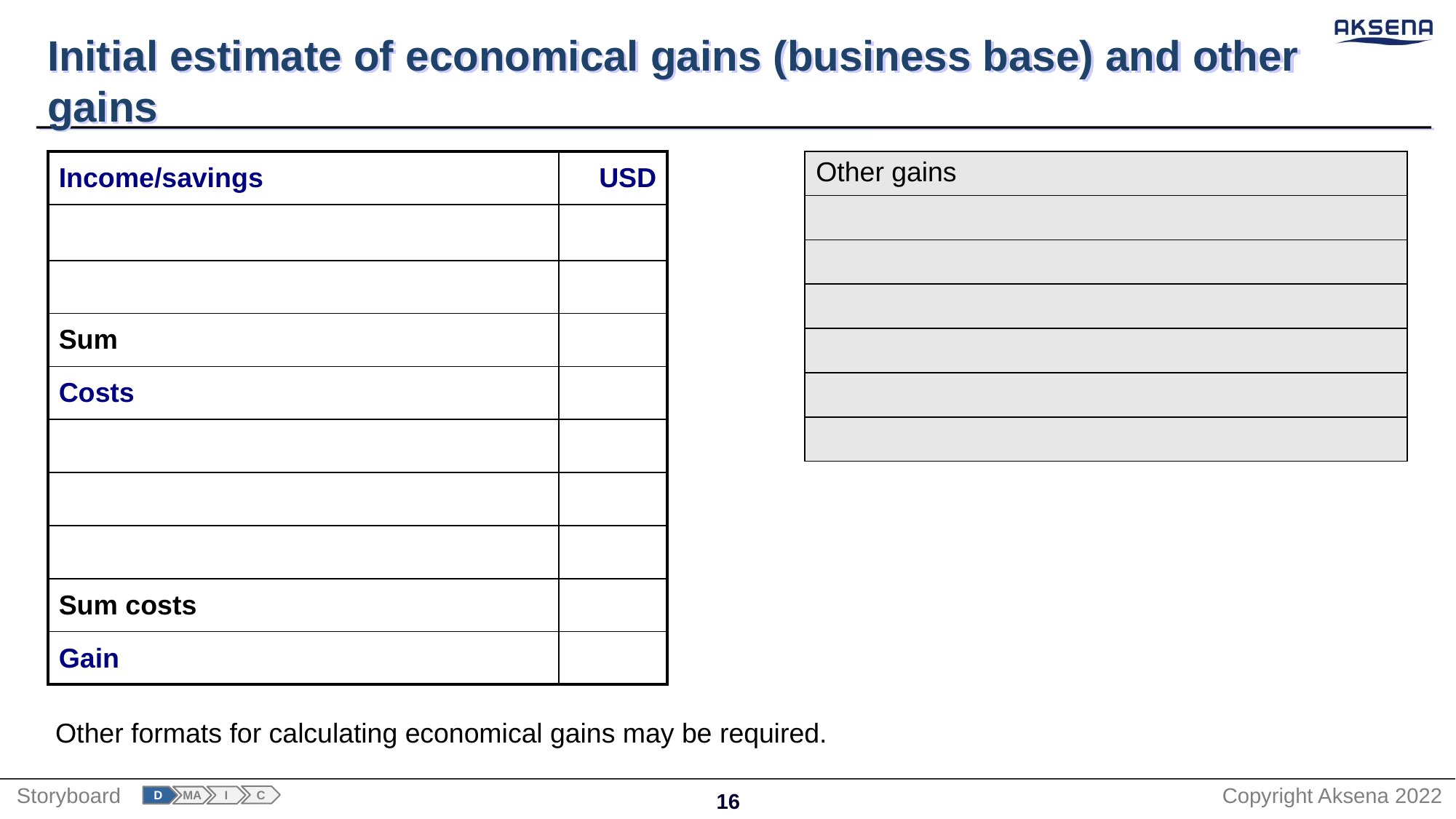

# Initial estimate of economical gains (business base) and other gains
| Other gains |
| --- |
|  |
|  |
|  |
|  |
|  |
|  |
| Income/savings | USD |
| --- | --- |
|  |  |
|  |  |
| Sum |  |
| Costs |  |
|  |  |
|  |  |
|  |  |
| Sum costs |  |
| Gain |  |
Other formats for calculating economical gains may be required.
C
I
D
MA